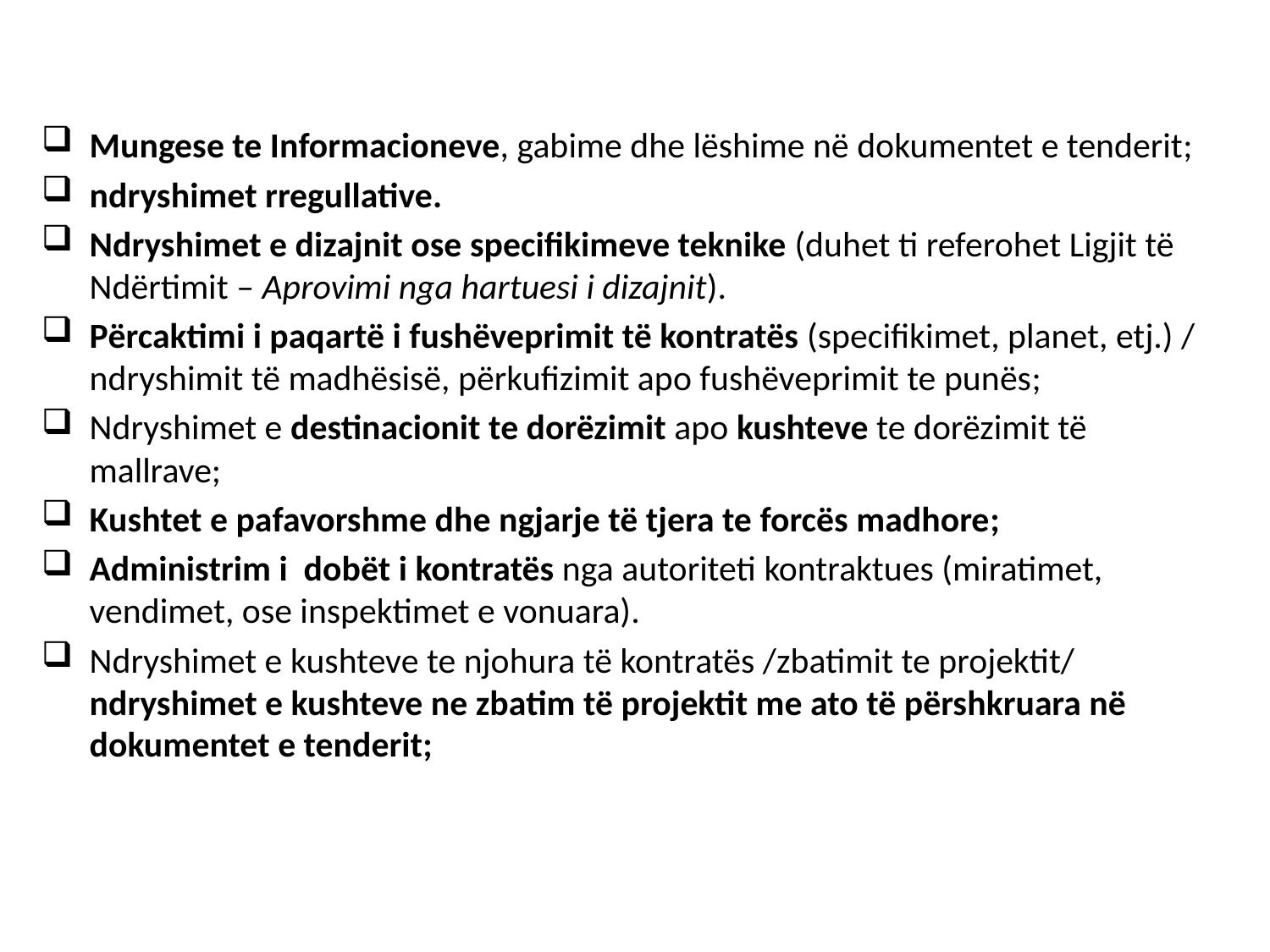

Mungese te Informacioneve, gabime dhe lëshime në dokumentet e tenderit;
ndryshimet rregullative.
Ndryshimet e dizajnit ose specifikimeve teknike (duhet ti referohet Ligjit të Ndërtimit – Aprovimi nga hartuesi i dizajnit).
Përcaktimi i paqartë i fushëveprimit të kontratës (specifikimet, planet, etj.) / ndryshimit të madhësisë, përkufizimit apo fushëveprimit te punës;
Ndryshimet e destinacionit te dorëzimit apo kushteve te dorëzimit të mallrave;
Kushtet e pafavorshme dhe ngjarje të tjera te forcës madhore;
Administrim i  dobët i kontratës nga autoriteti kontraktues (miratimet, vendimet, ose inspektimet e vonuara).
Ndryshimet e kushteve te njohura të kontratës /zbatimit te projektit/ ndryshimet e kushteve ne zbatim të projektit me ato të përshkruara në dokumentet e tenderit;